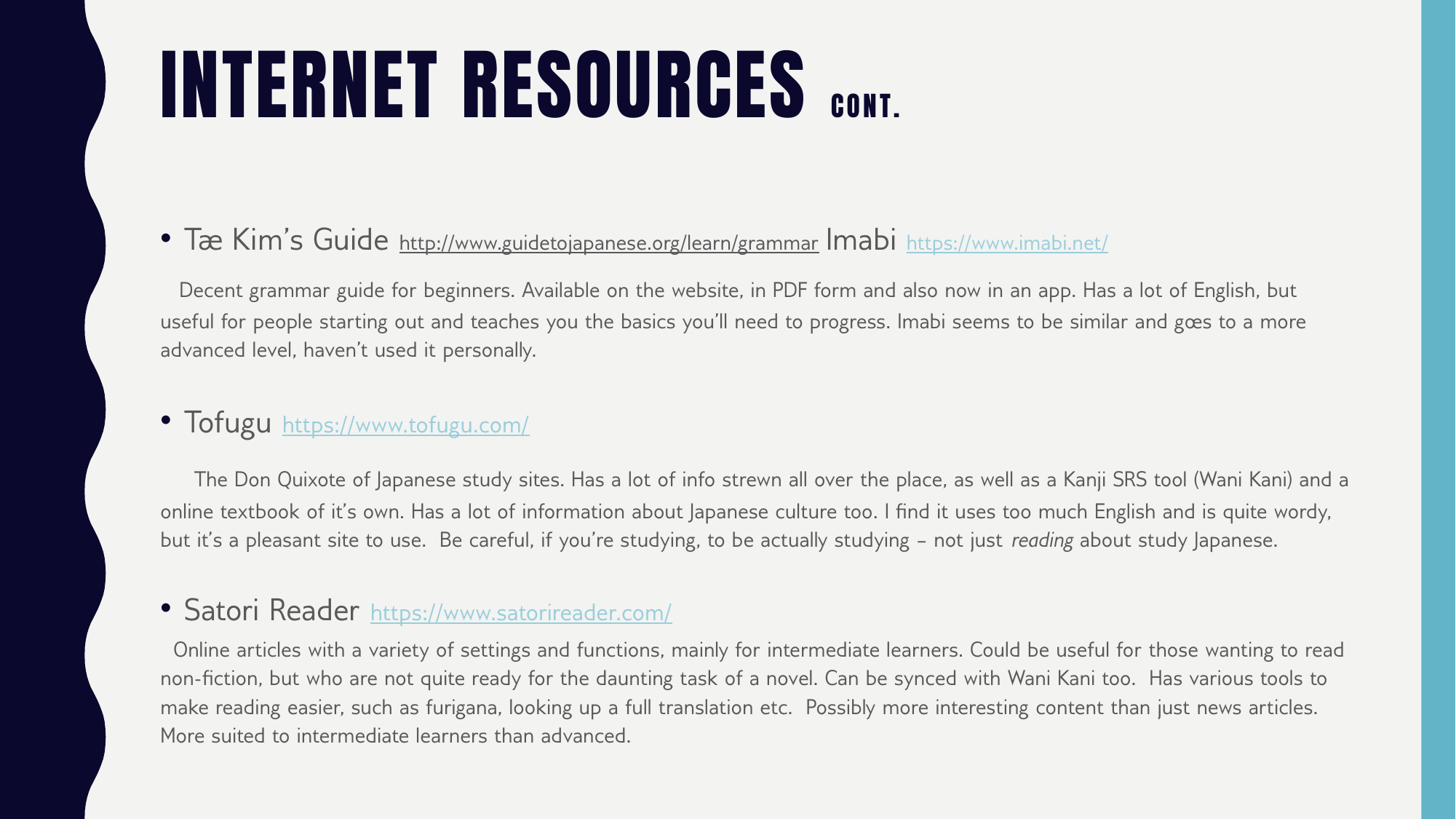

# Internet Resources cont.
Tae Kim’s Guide http://www.guidetojapanese.org/learn/grammar Imabi https://www.imabi.net/
  Decent grammar guide for beginners. Available on the website, in PDF form and also now in an app. Has a lot of English, but useful for people starting out and teaches you the basics you’ll need to progress. Imabi seems to be similar and goes to a more advanced level, haven’t used it personally.

Tofugu https://www.tofugu.com/
   The Don Quixote of Japanese study sites. Has a lot of info strewn all over the place, as well as a Kanji SRS tool (Wani Kani) and a online textbook of it’s own. Has a lot of information about Japanese culture too. I find it uses too much English and is quite wordy, but it’s a pleasant site to use.  Be careful, if you’re studying, to be actually studying – not just reading about study Japanese.

Satori Reader https://www.satorireader.com/
  Online articles with a variety of settings and functions, mainly for intermediate learners. Could be useful for those wanting to read non-fiction, but who are not quite ready for the daunting task of a novel. Can be synced with Wani Kani too.  Has various tools to make reading easier, such as furigana, looking up a full translation etc.  Possibly more interesting content than just news articles.  More suited to intermediate learners than advanced.